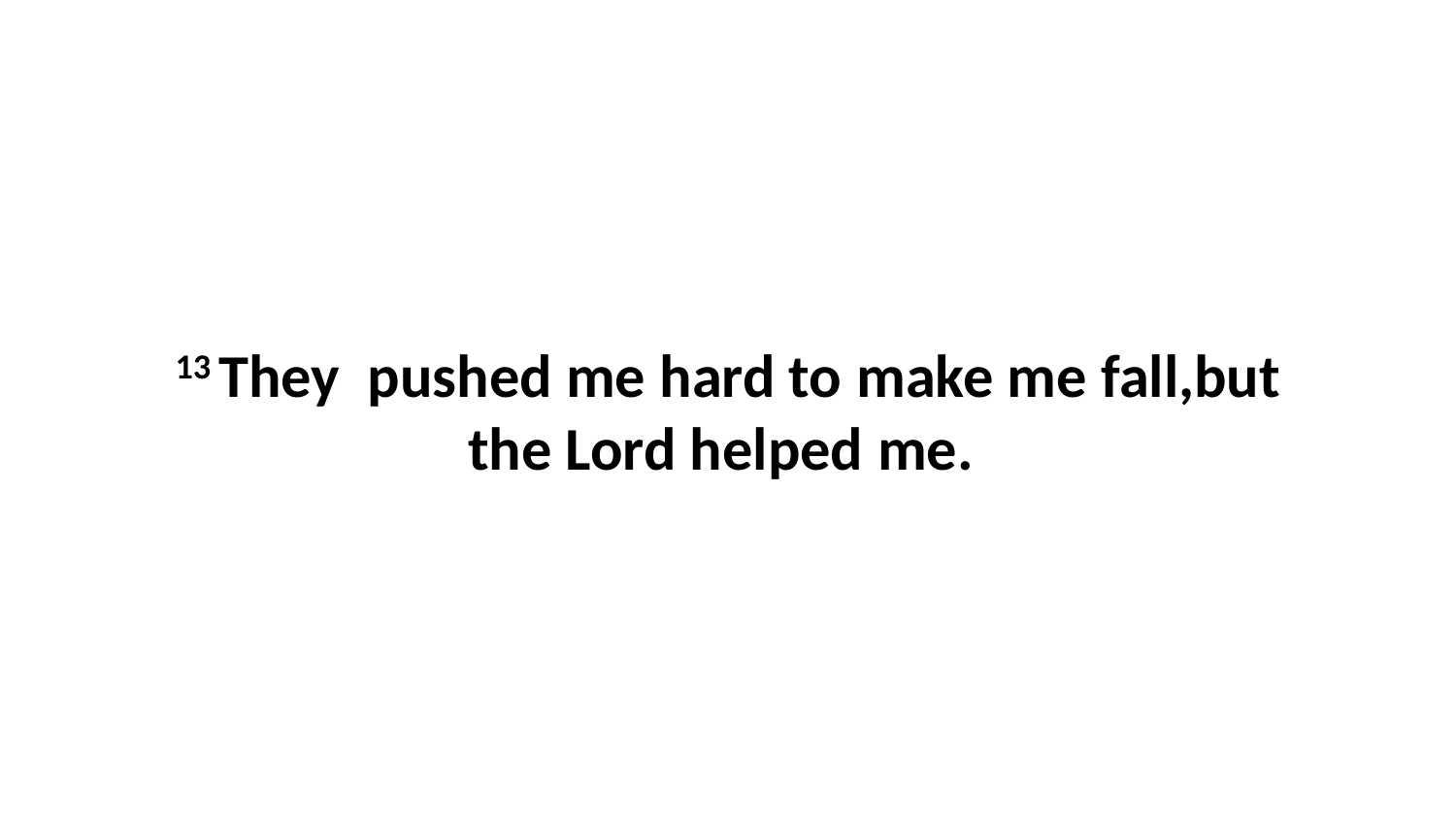

13 They  pushed me hard to make me fall,but the Lord helped me.